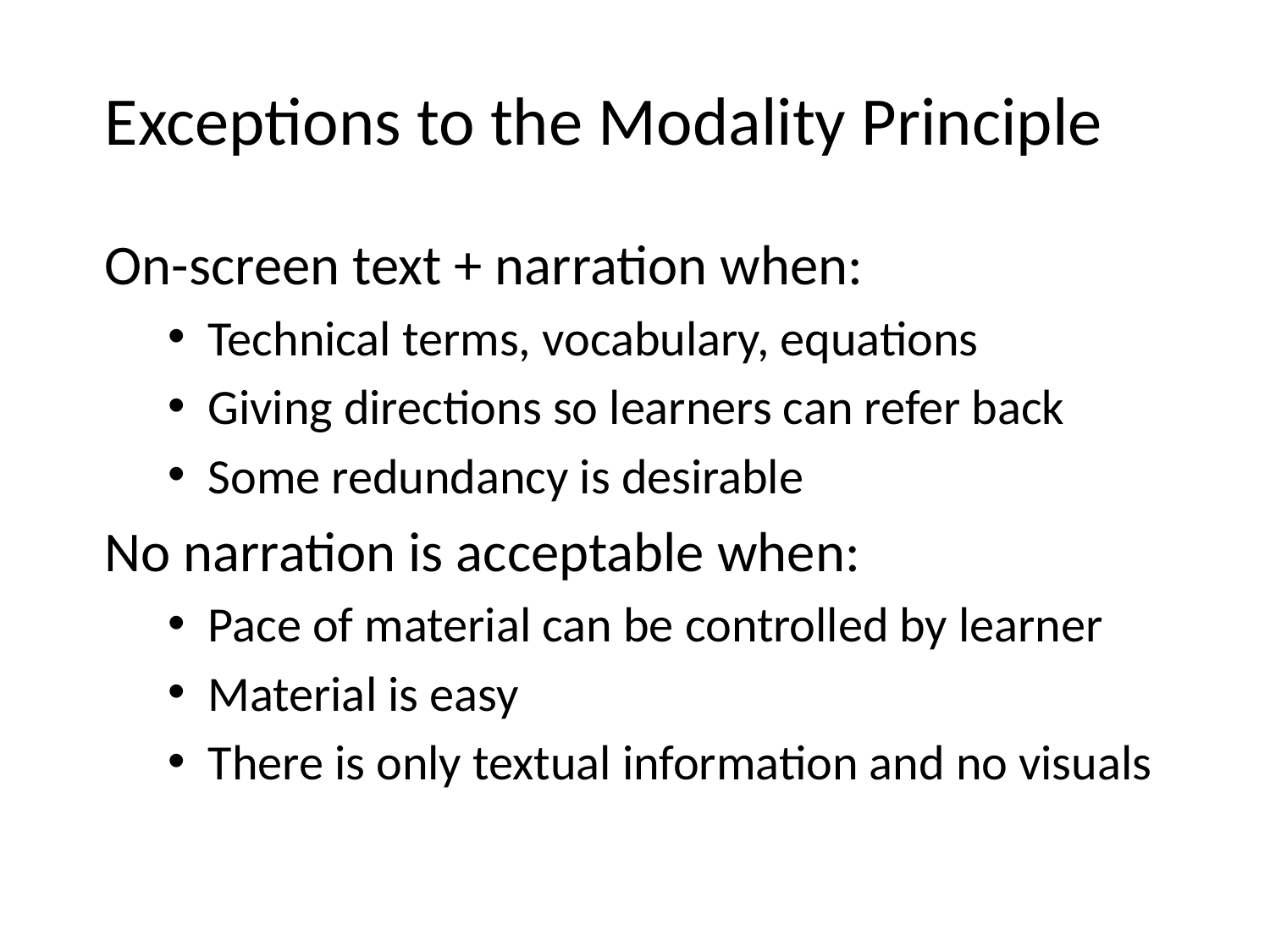

# Exceptions to the Modality Principle
On-screen text + narration when:
Technical terms, vocabulary, equations
Giving directions so learners can refer back
Some redundancy is desirable
No narration is acceptable when:
Pace of material can be controlled by learner
Material is easy
There is only textual information and no visuals